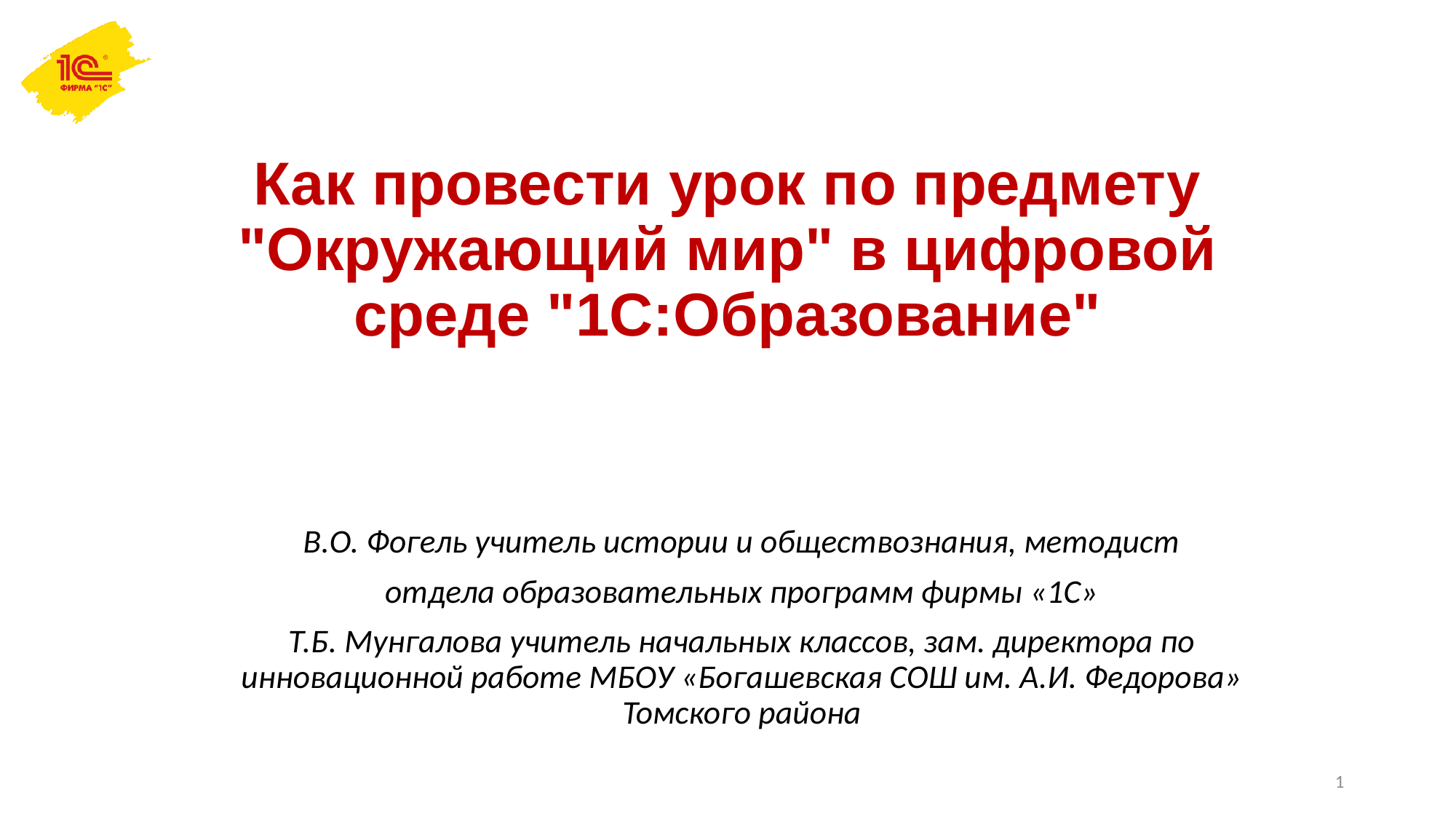

# Как провести урок по предмету "Окружающий мир" в цифровой среде "1С:Образование"
В.О. Фогель учитель истории и обществознания, методист
отдела образовательных программ фирмы «1С»
Т.Б. Мунгалова учитель начальных классов, зам. директора по инновационной работе МБОУ «Богашевская СОШ им. А.И. Федорова» Томского района
1